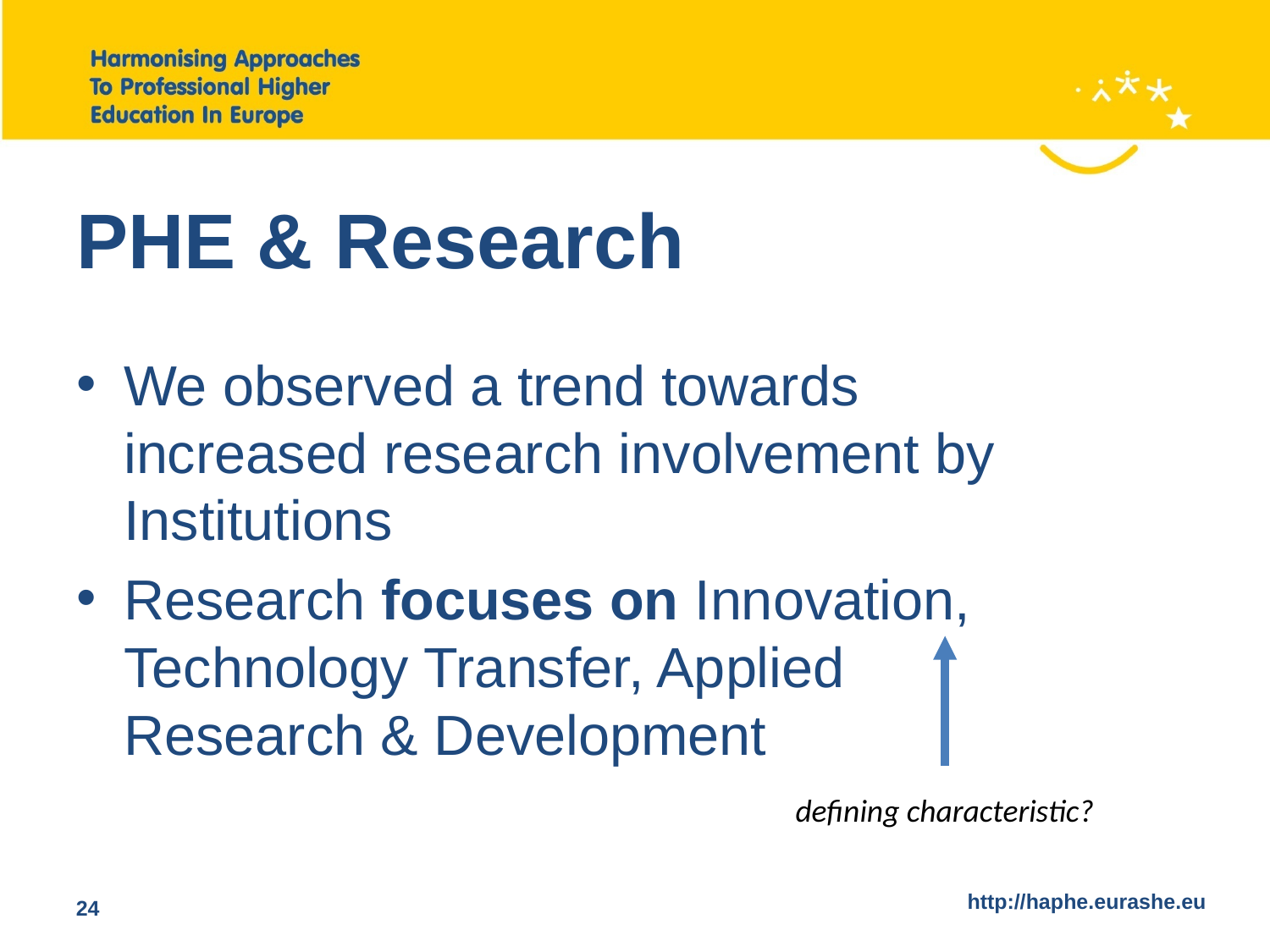

# PHE & Research
We observed a trend towards increased research involvement by Institutions
Research focuses on Innovation, Technology Transfer, Applied Research & Development
defining characteristic?